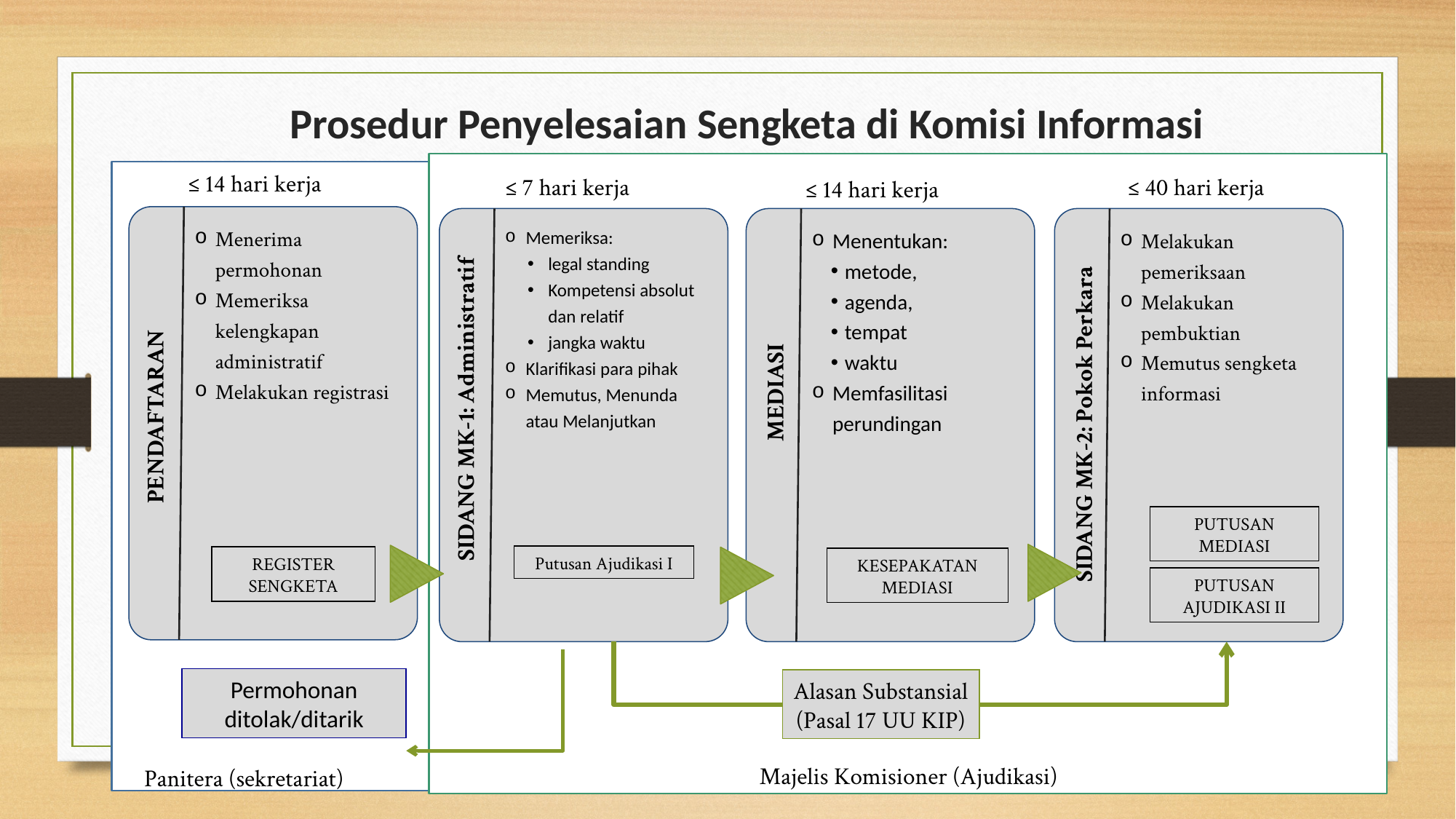

# Prosedur Penyelesaian Sengketa di Komisi Informasi

≤ 14 hari kerja
≤ 40 hari kerja
≤ 7 hari kerja
≤ 14 hari kerja

Menerima permohonan
Memeriksa kelengkapan administratif
Melakukan registrasi
PENDAFTARAN
REGISTER
SENGKETA

Memeriksa:
legal standing
Kompetensi absolut dan relatif
jangka waktu
Klarifikasi para pihak
Memutus, Menunda atau Melanjutkan

SIDANG MK-1: Administratif

Melakukan pemeriksaan
Melakukan pembuktian
Memutus sengketa informasi
SIDANG MK-2: Pokok Perkara

Alasan Substansial
(Pasal 17 UU KIP)

Menentukan:
metode,
agenda,
tempat
waktu
Memfasilitasi perundingan
MEDIASI

PUTUSAN
MEDIASI
Putusan Ajudikasi I
KESEPAKATAN MEDIASI
PUTUSAN AJUDIKASI II

Permohonan
ditolak/ditarik
Majelis Komisioner (Ajudikasi)
Panitera (sekretariat)